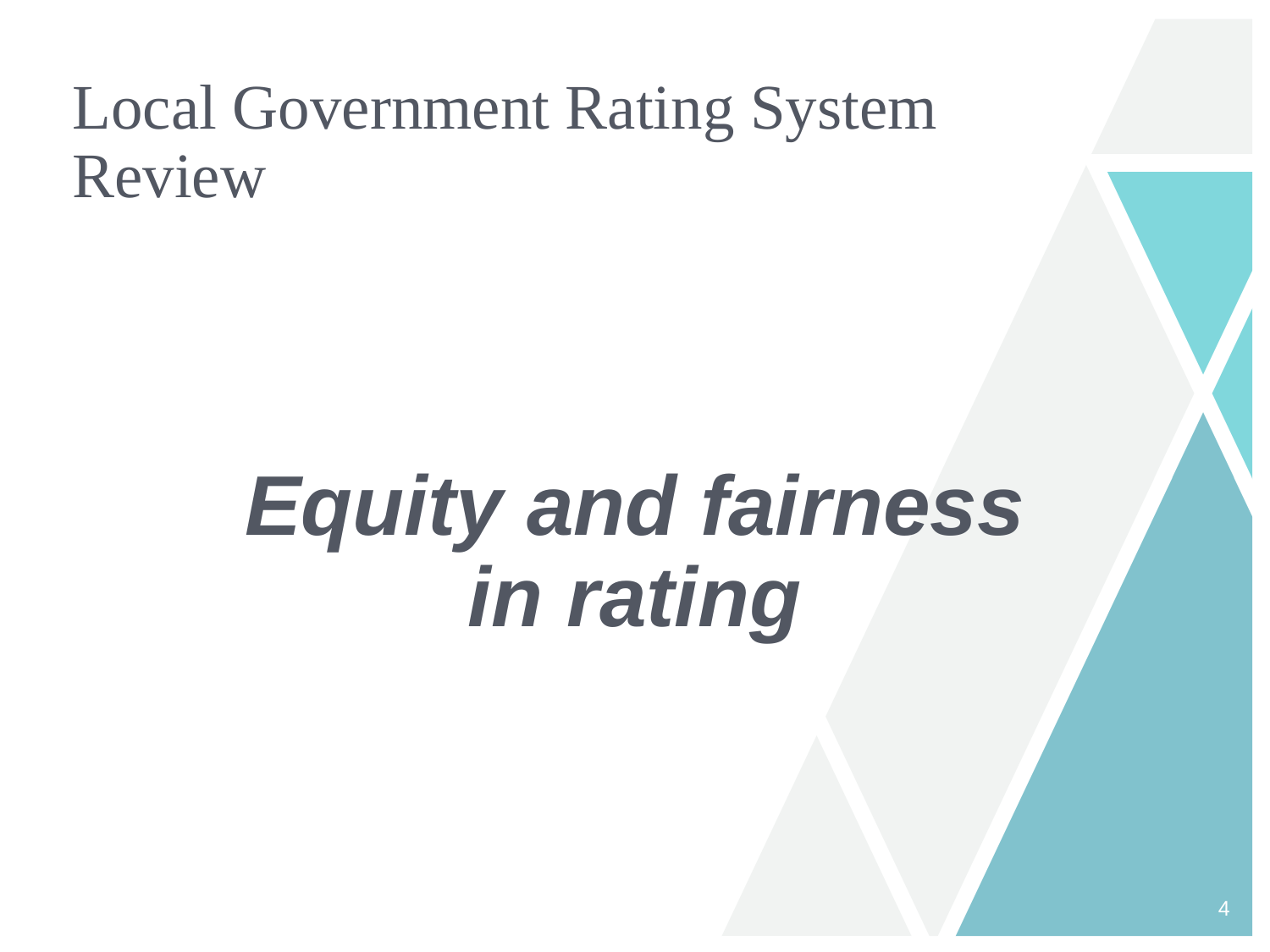

# Local Government Rating System Review

Equity and fairness in rating

4